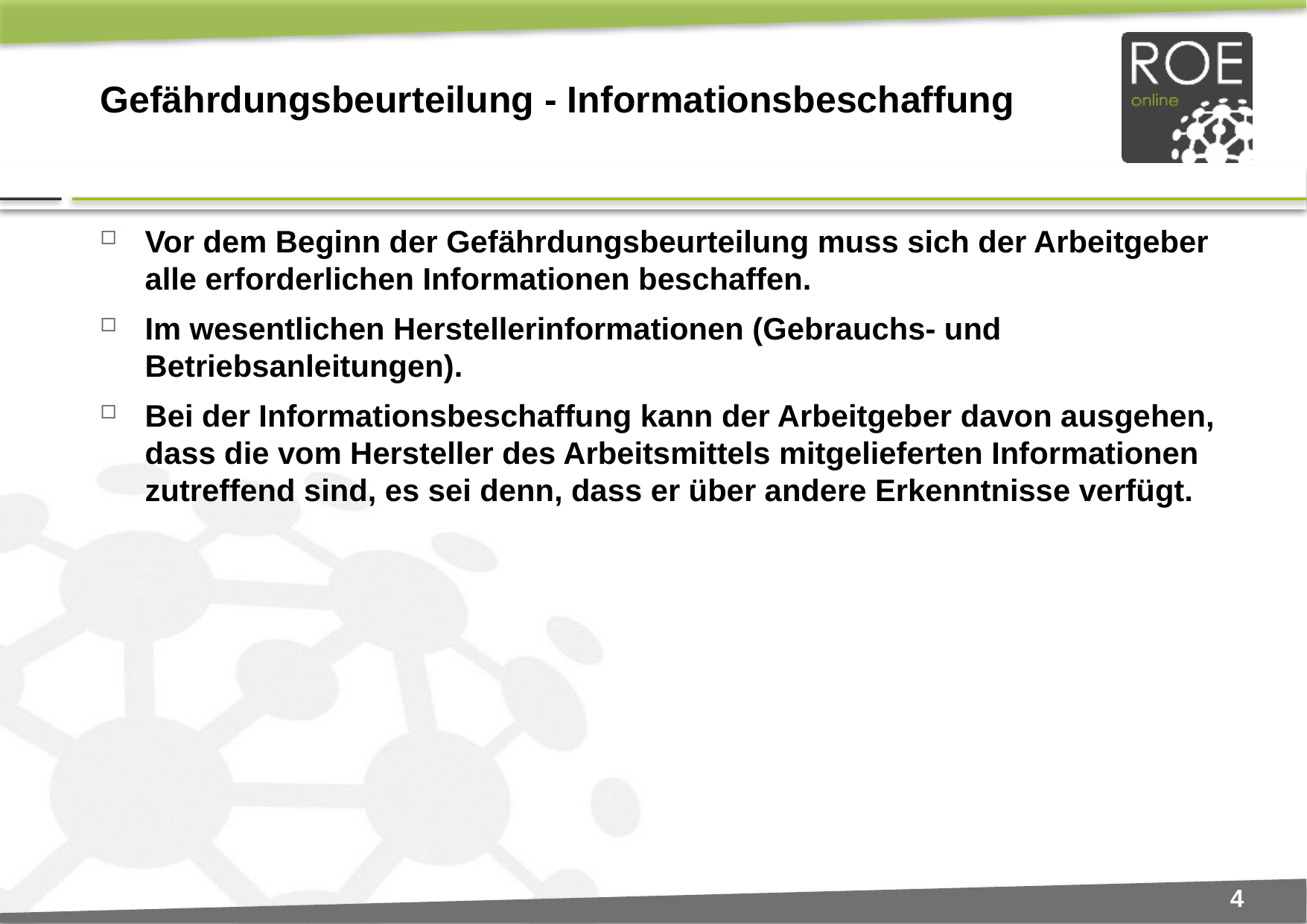

# Gefährdungsbeurteilung - Informationsbeschaffung
Vor dem Beginn der Gefährdungsbeurteilung muss sich der Arbeitgeber alle erforderlichen Informationen beschaffen.
Im wesentlichen Herstellerinformationen (Gebrauchs- und Betriebsanleitungen).
Bei der Informationsbeschaffung kann der Arbeitgeber davon ausgehen, dass die vom Hersteller des Arbeitsmittels mitgelieferten Informationen zutreffend sind, es sei denn, dass er über andere Erkenntnisse verfügt.
4